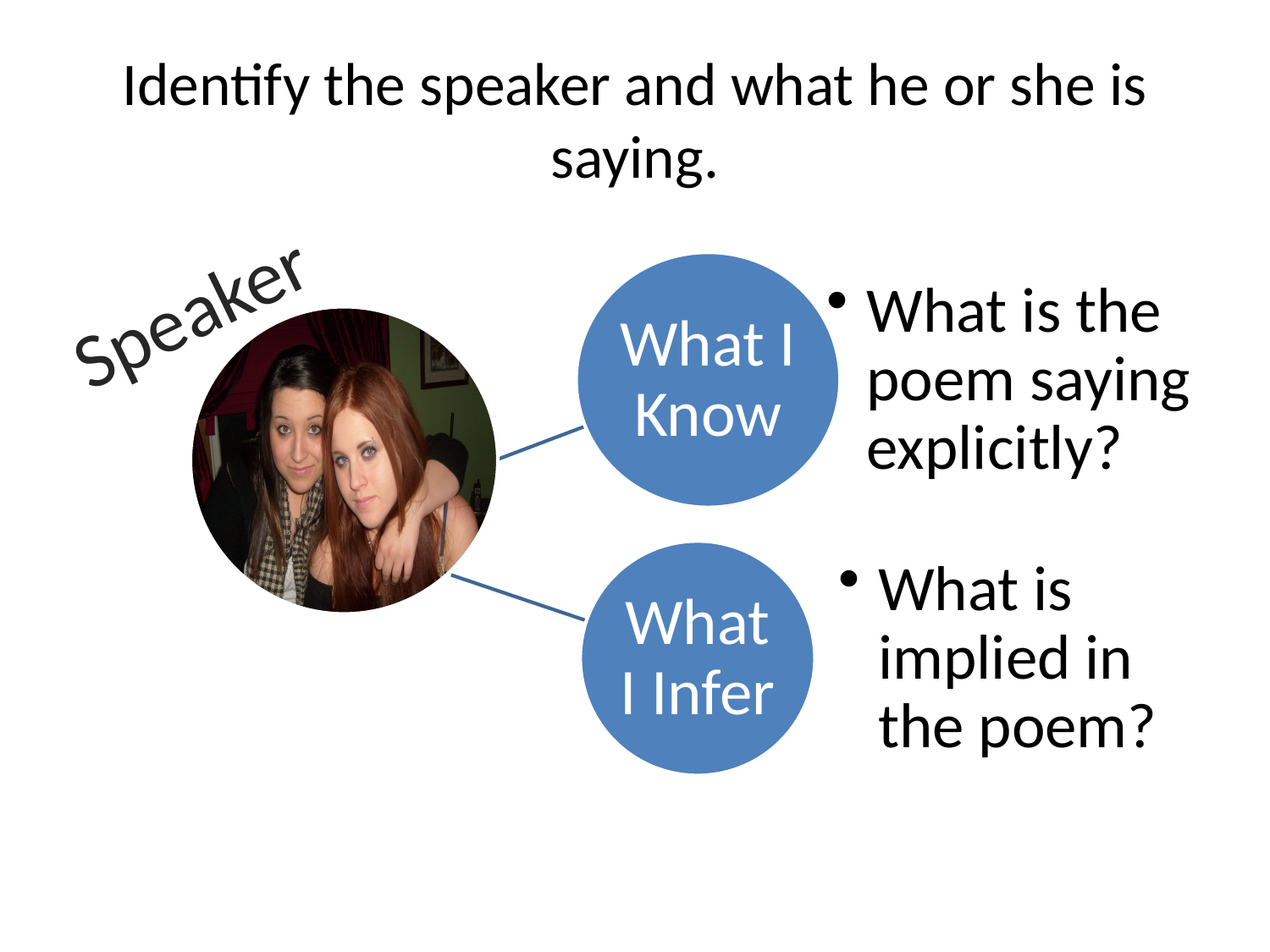

# Identify the speaker and what he or she is saying.
What I Know
What is the poem saying explicitly?
What I Infer
What is implied in the poem?
Speaker